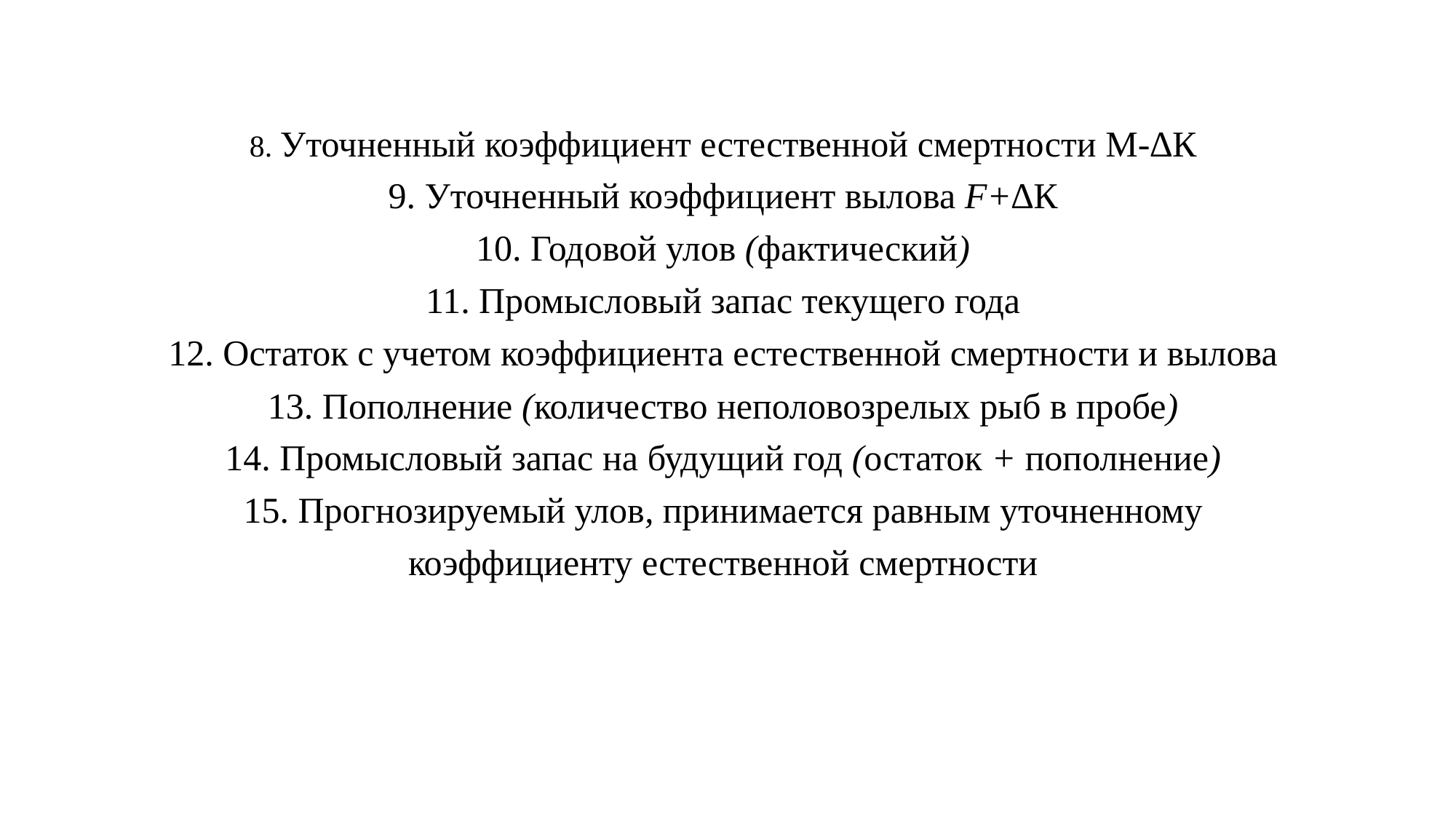

8. Уточненный коэффициент естественной смертности М-∆К
9. Уточненный коэффициент вылова F+∆К
10. Годовой улов (фактический)
11. Промысловый запас текущего года
12. Остаток с учетом коэффициента естественной смертности и вылова
13. Пополнение (количество неполовозрелых рыб в пробе)
14. Промысловый запас на будущий год (остаток + пополнение)
15. Прогнозируемый улов, принимается равным уточненному
коэффициенту естественной смертности